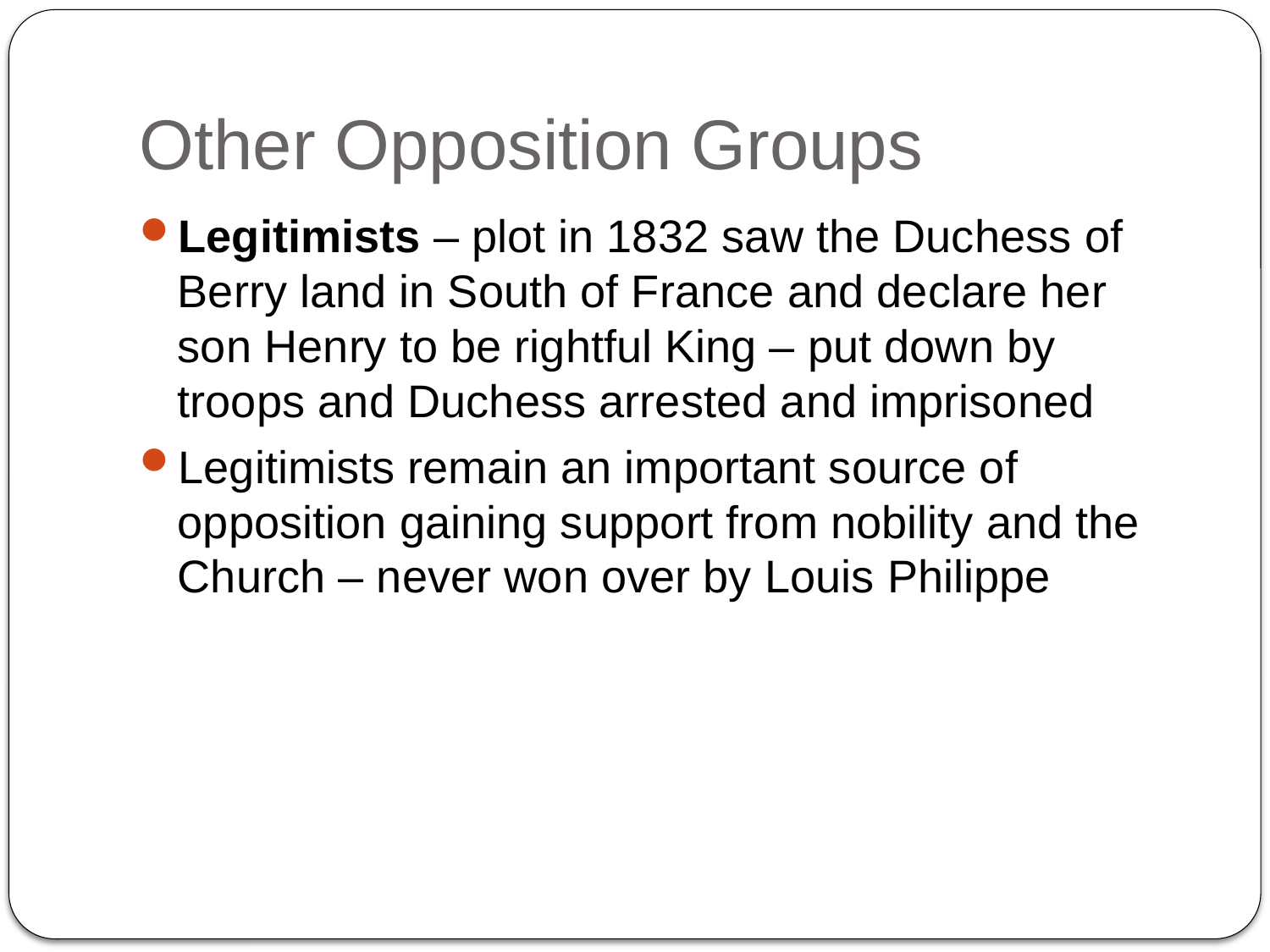

# Other Opposition Groups
Legitimists – plot in 1832 saw the Duchess of Berry land in South of France and declare her son Henry to be rightful King – put down by troops and Duchess arrested and imprisoned
Legitimists remain an important source of opposition gaining support from nobility and the Church – never won over by Louis Philippe